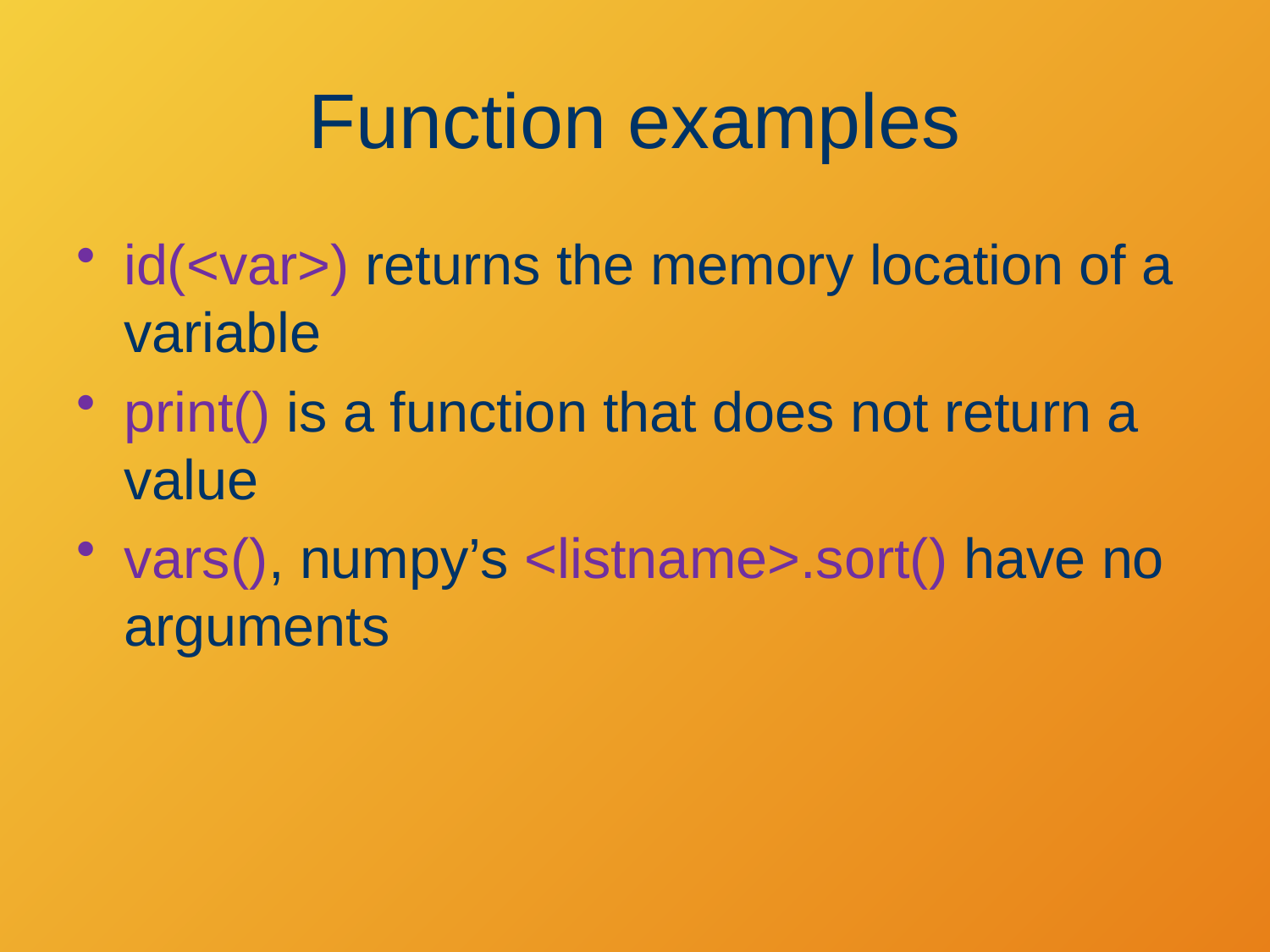

# Function examples
id(<var>) returns the memory location of a variable
print() is a function that does not return a value
vars(), numpy’s <listname>.sort() have no arguments